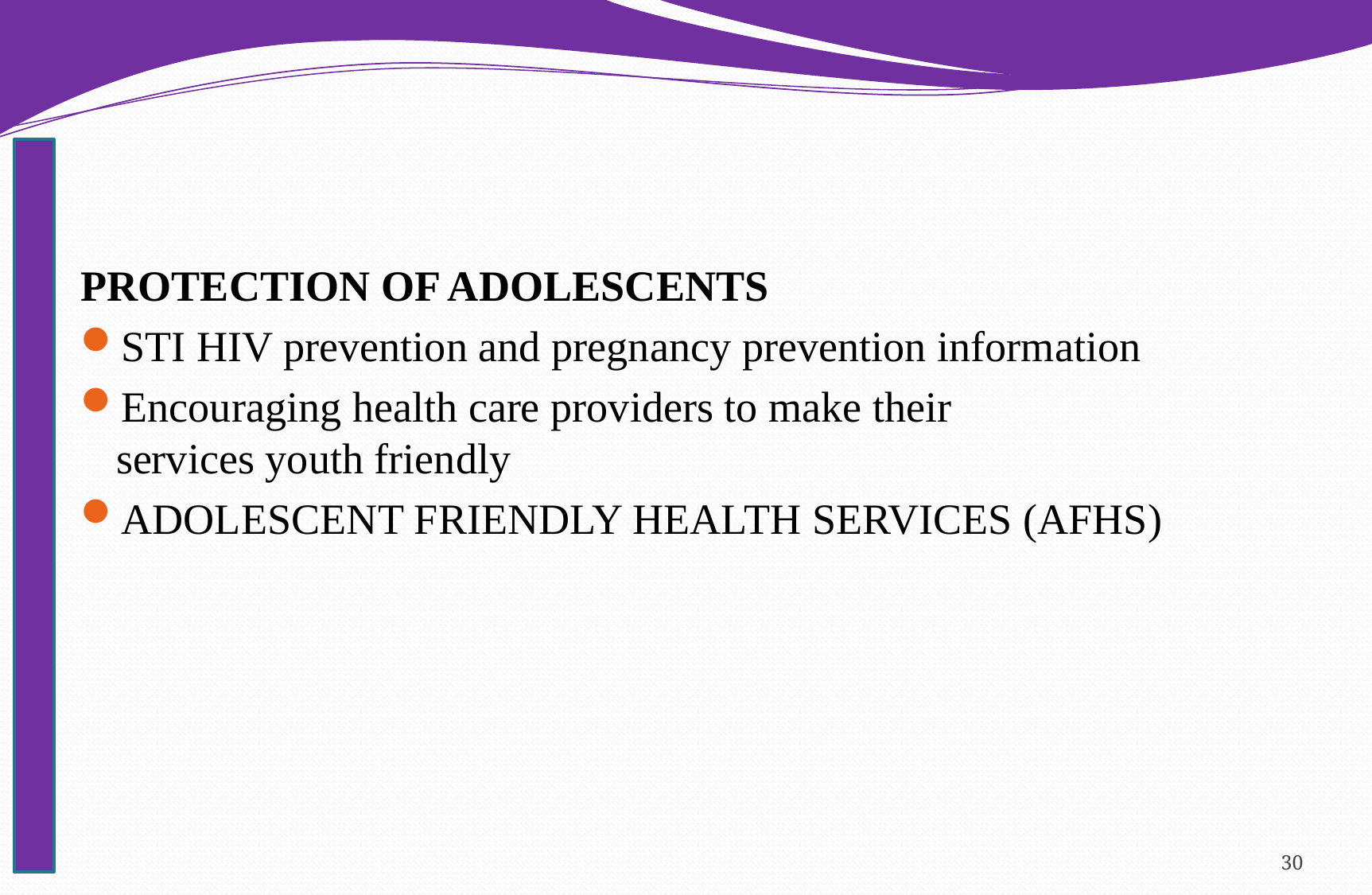

#
PROTECTION OF ADOLESCENTS
STI HIV prevention and pregnancy prevention information
Encouraging health care providers to make their
services youth friendly
ADOLESCENT FRIENDLY HEALTH SERVICES (AFHS)

30